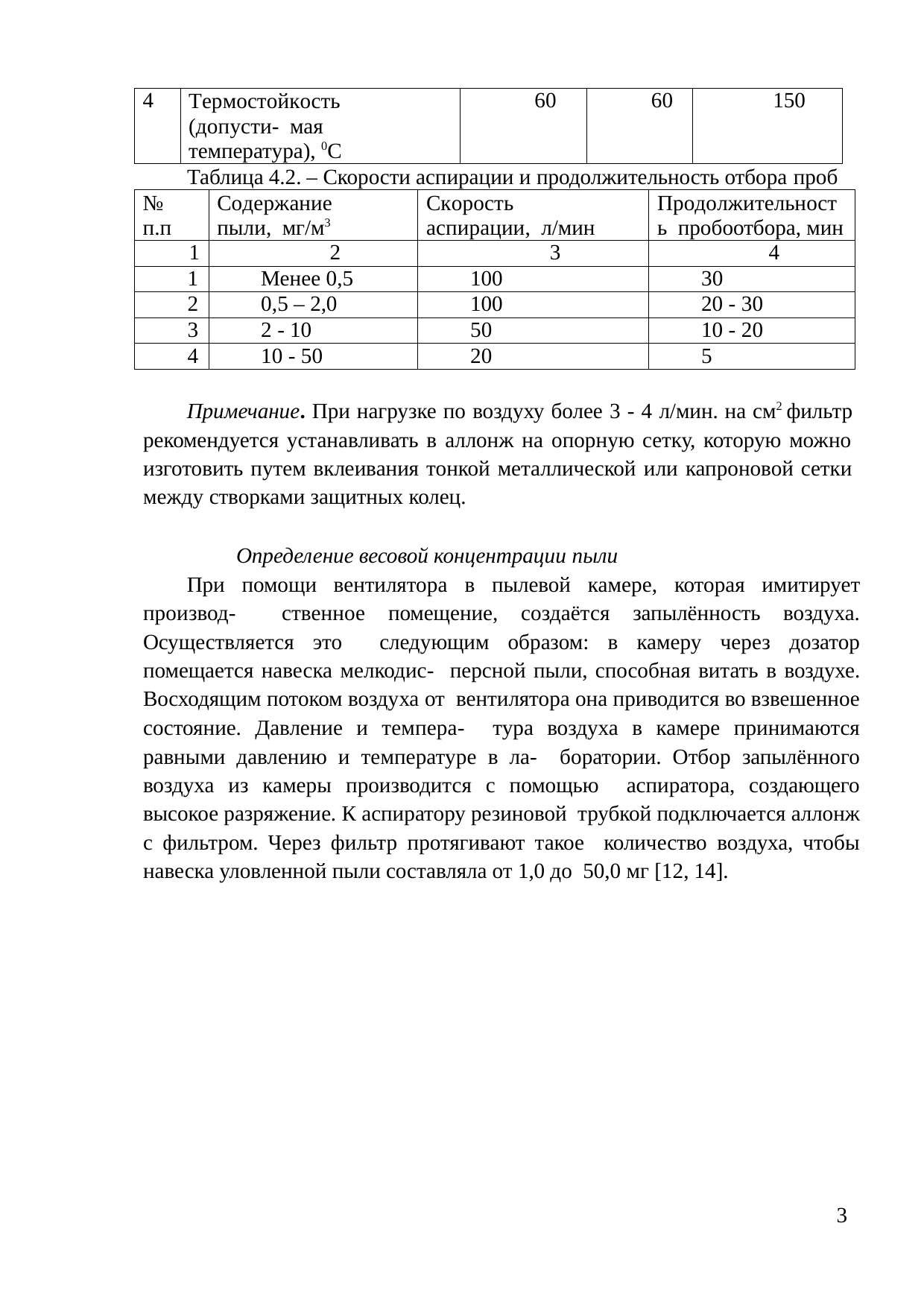

| 4 | Термостойкость (допусти- мая температура), 0С | 60 | 60 | 150 |
| --- | --- | --- | --- | --- |
Таблица 4.2. – Скорости аспирации и продолжительность отбора проб
| № п.п | Содержание пыли, мг/м3 | Скорость аспирации, л/мин | Продолжительность пробоотбора, мин |
| --- | --- | --- | --- |
| 1 | 2 | 3 | 4 |
| 1 | Менее 0,5 | 100 | 30 |
| 2 | 0,5 – 2,0 | 100 | 20 - 30 |
| 3 | 2 - 10 | 50 | 10 - 20 |
| 4 | 10 - 50 | 20 | 5 |
Примечание. При нагрузке по воздуху более 3 - 4 л/мин. на см2 фильтр  рекомендуется устанавливать в аллонж на опорную сетку, которую можно  изготовить путем вклеивания тонкой металлической или капроновой сетки  между створками защитных колец.

Определение весовой концентрации пыли
При помощи вентилятора в пылевой камере, которая имитирует производ-  ственное помещение, создаётся запылённость воздуха. Осуществляется это  следующим образом: в камеру через дозатор помещается навеска мелкодис-  персной пыли, способная витать в воздухе. Восходящим потоком воздуха от  вентилятора она приводится во взвешенное состояние. Давление и темпера-  тура воздуха в камере принимаются равными давлению и температуре в ла-  боратории. Отбор запылённого воздуха из камеры производится с помощью  аспиратора, создающего высокое разряжение. К аспиратору резиновой  трубкой подключается аллонж с фильтром. Через фильтр протягивают такое  количество воздуха, чтобы навеска уловленной пыли составляла от 1,0 до  50,0 мг [12, 14].
3